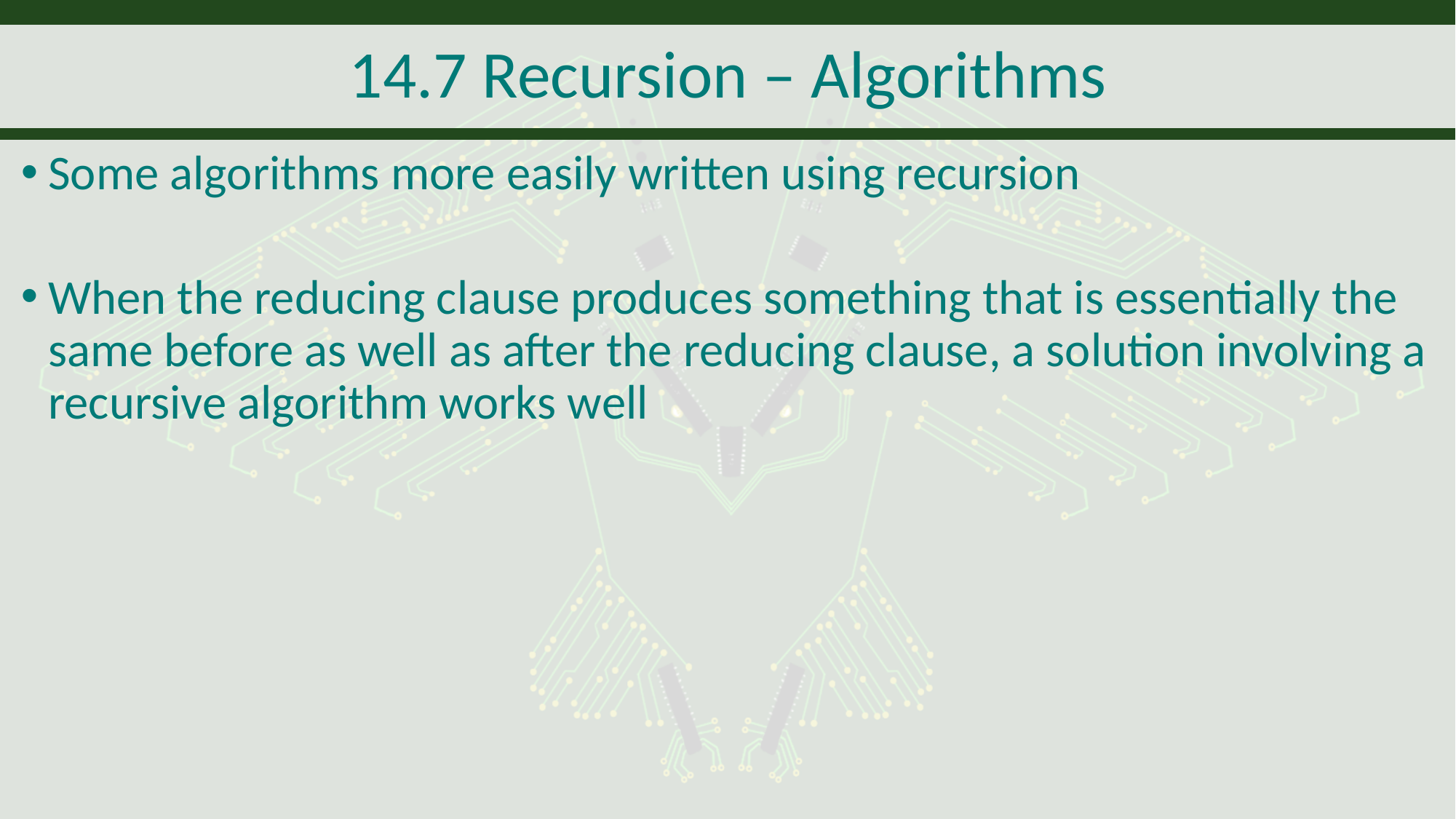

# 14.7 Recursion – Algorithms
Some algorithms more easily written using recursion

When the reducing clause produces something that is essentially the same before as well as after the reducing clause, a solution involving a recursive algorithm works well